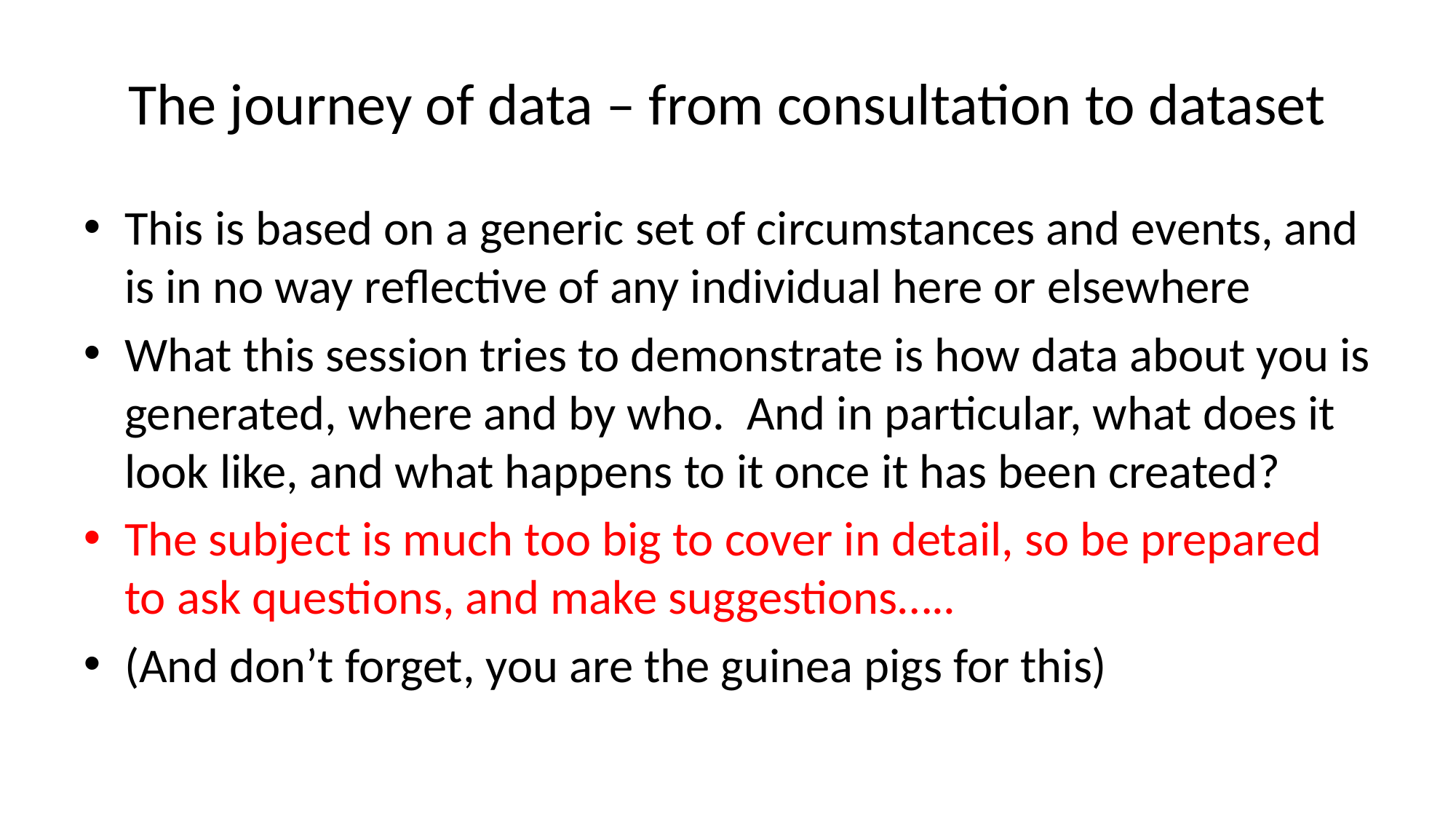

# The journey of data – from consultation to dataset
This is based on a generic set of circumstances and events, and is in no way reflective of any individual here or elsewhere
What this session tries to demonstrate is how data about you is generated, where and by who.  And in particular, what does it look like, and what happens to it once it has been created?
The subject is much too big to cover in detail, so be prepared to ask questions, and make suggestions…..
(And don’t forget, you are the guinea pigs for this)